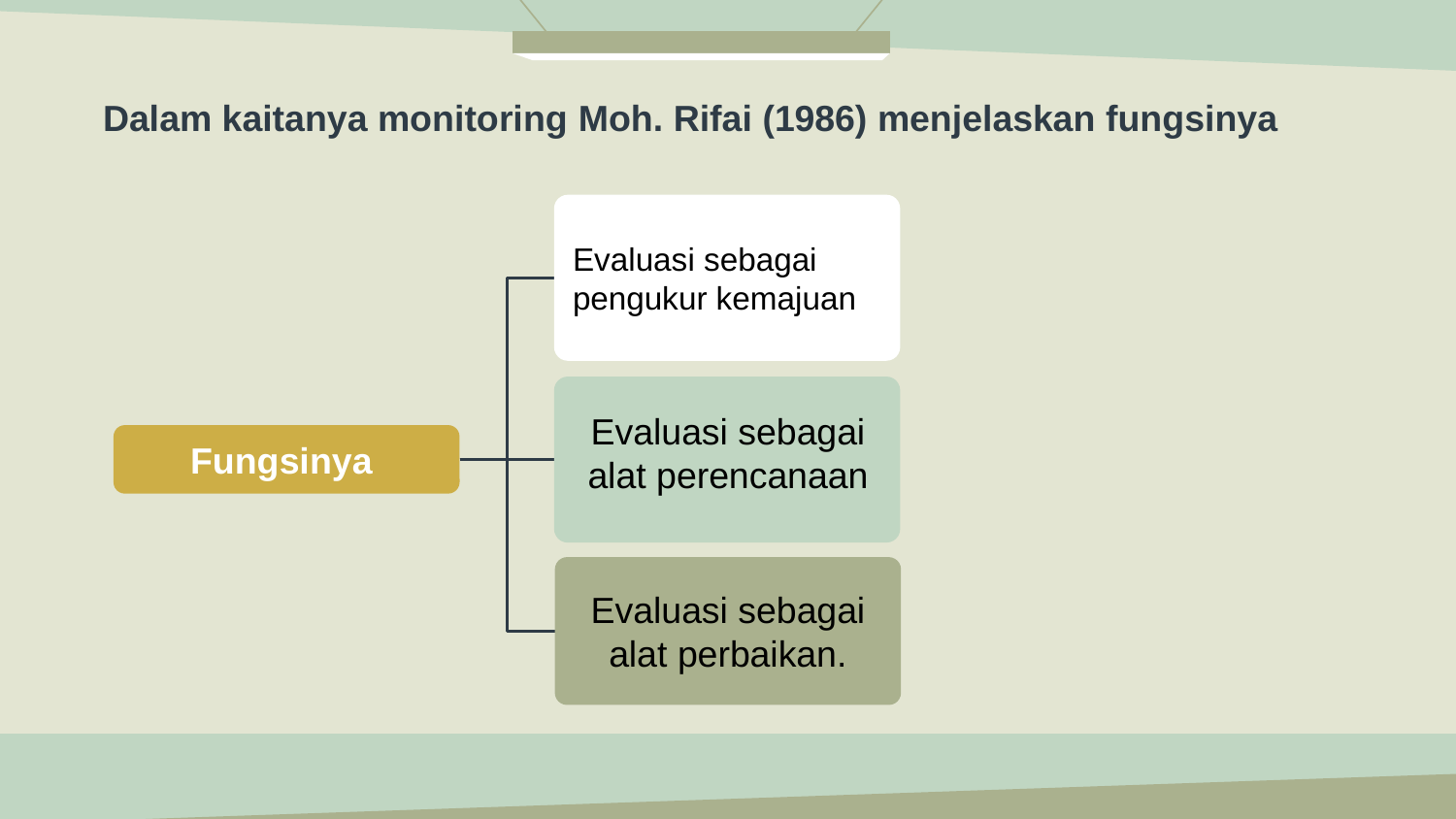

# Dalam kaitanya monitoring Moh. Rifai (1986) menjelaskan fungsinya
Evaluasi sebagai pengukur kemajuan

Evaluasi sebagai alat perencanaan
Fungsinya

Evaluasi sebagai alat perbaikan.